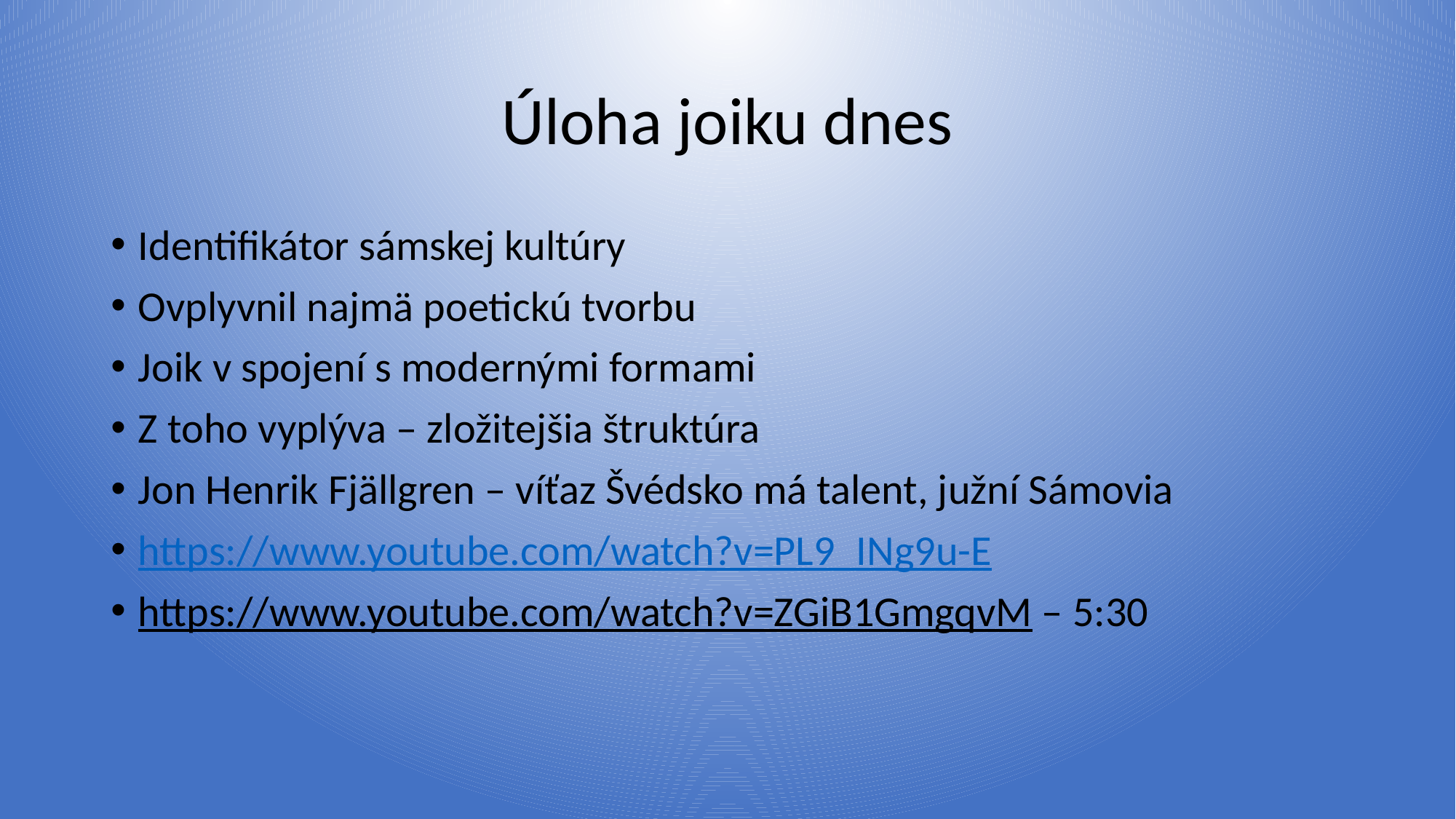

# Úloha joiku dnes
Identifikátor sámskej kultúry
Ovplyvnil najmä poetickú tvorbu
Joik v spojení s modernými formami
Z toho vyplýva – zložitejšia štruktúra
Jon Henrik Fjällgren – víťaz Švédsko má talent, južní Sámovia
https://www.youtube.com/watch?v=PL9_INg9u-E
https://www.youtube.com/watch?v=ZGiB1GmgqvM – 5:30